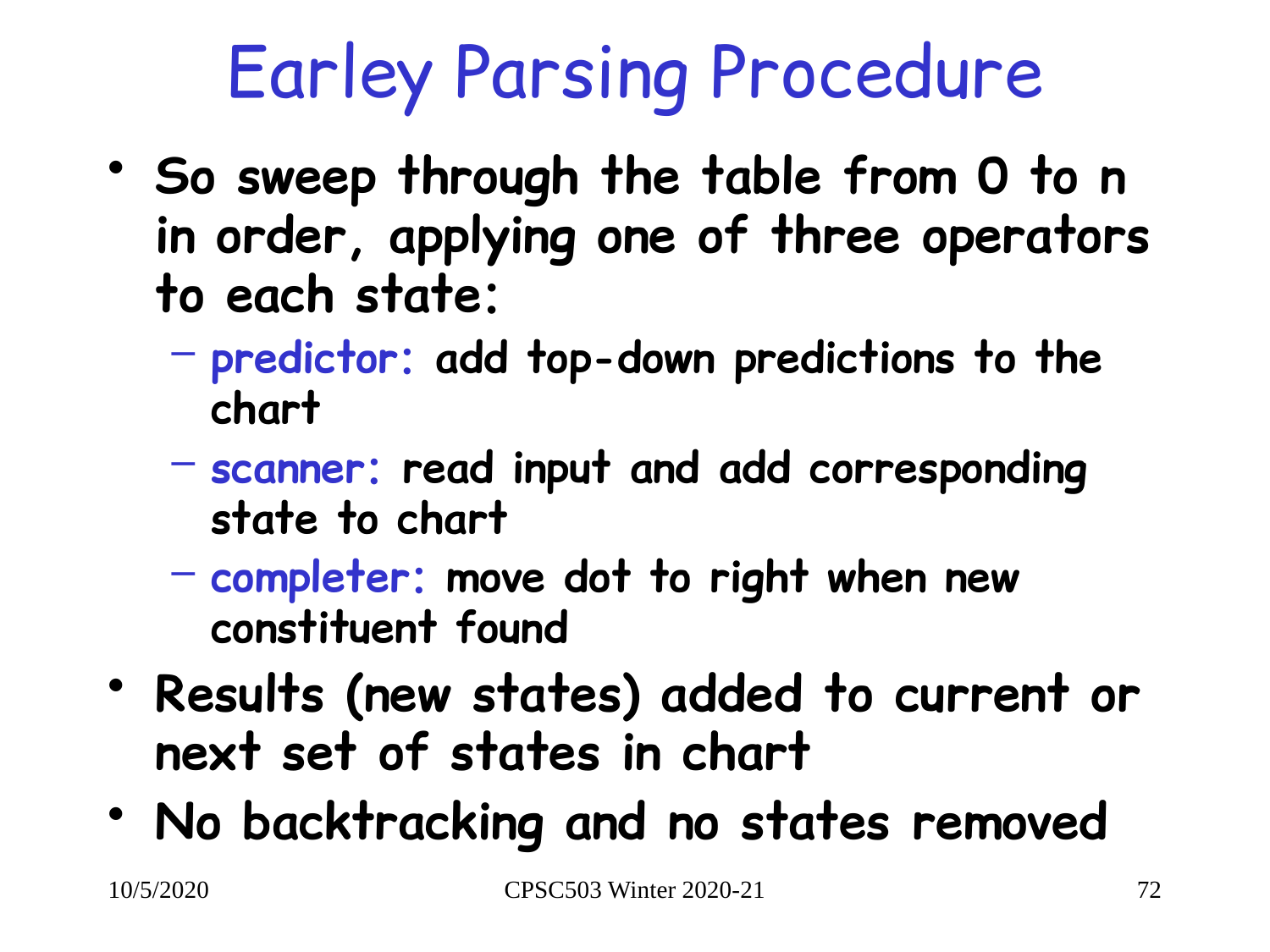

# Earley Parsing Procedure
So sweep through the table from 0 to n in order, applying one of three operators to each state:
predictor: add top-down predictions to the chart
scanner: read input and add corresponding state to chart
completer: move dot to right when new constituent found
Results (new states) added to current or next set of states in chart
No backtracking and no states removed
10/5/2020
CPSC503 Winter 2020-21
72